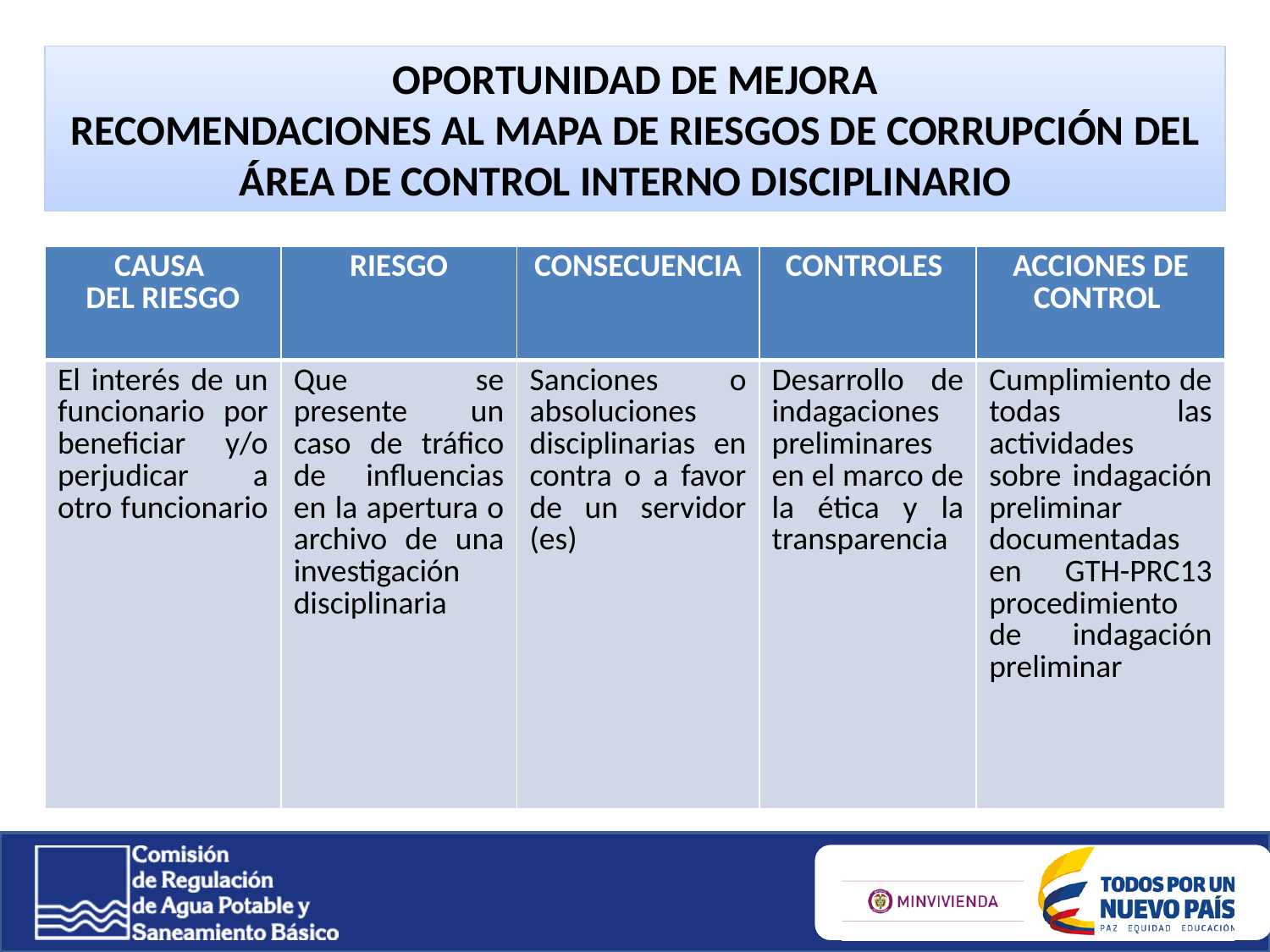

OPORTUNIDAD DE MEJORA
RECOMENDACIONES AL MAPA DE RIESGOS DE CORRUPCIÓN DEL ÁREA DE CONTROL INTERNO DISCIPLINARIO
| CAUSA DEL RIESGO | RIESGO | CONSECUENCIA | CONTROLES | ACCIONES DE CONTROL |
| --- | --- | --- | --- | --- |
| El interés de un funcionario por beneficiar y/o perjudicar a otro funcionario | Que se presente un caso de tráfico de influencias en la apertura o archivo de una investigación disciplinaria | Sanciones o absoluciones disciplinarias en contra o a favor de un servidor (es) | Desarrollo de indagaciones preliminares en el marco de la ética y la transparencia | Cumplimiento de todas las actividades sobre indagación preliminar documentadas en GTH-PRC13 procedimiento de indagación preliminar |